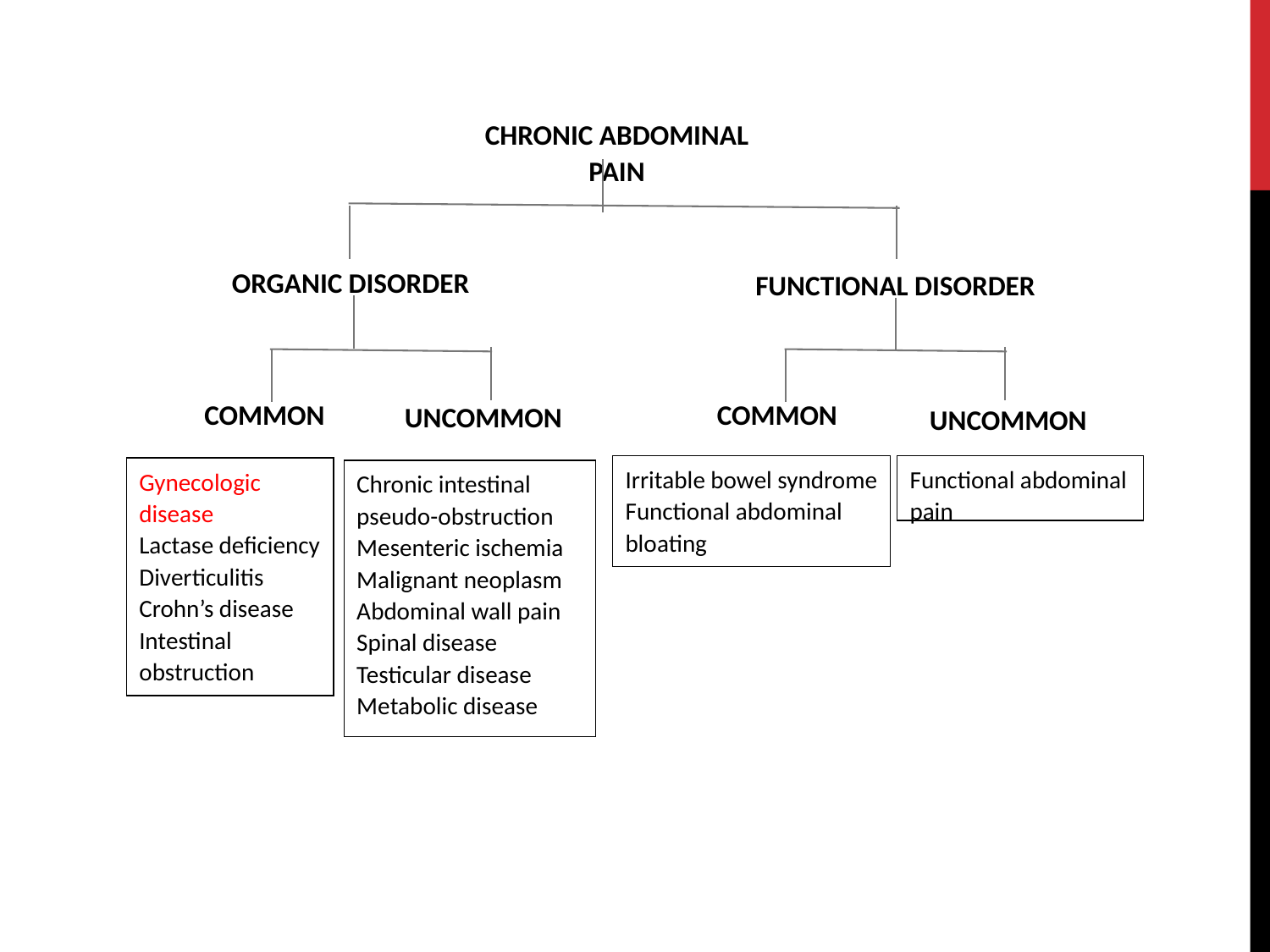

CHRONIC ABDOMINAL PAIN
ORGANIC DISORDER
FUNCTIONAL DISORDER
COMMON
COMMON
UNCOMMON
UNCOMMON
Irritable bowel syndrome
Functional abdominal bloating
Functional abdominal pain
Gynecologic disease
Lactase deficiency
Diverticulitis
Crohn’s disease
Intestinal obstruction
Chronic intestinal pseudo-obstruction
Mesenteric ischemia
Malignant neoplasm
Abdominal wall pain
Spinal disease
Testicular disease
Metabolic disease